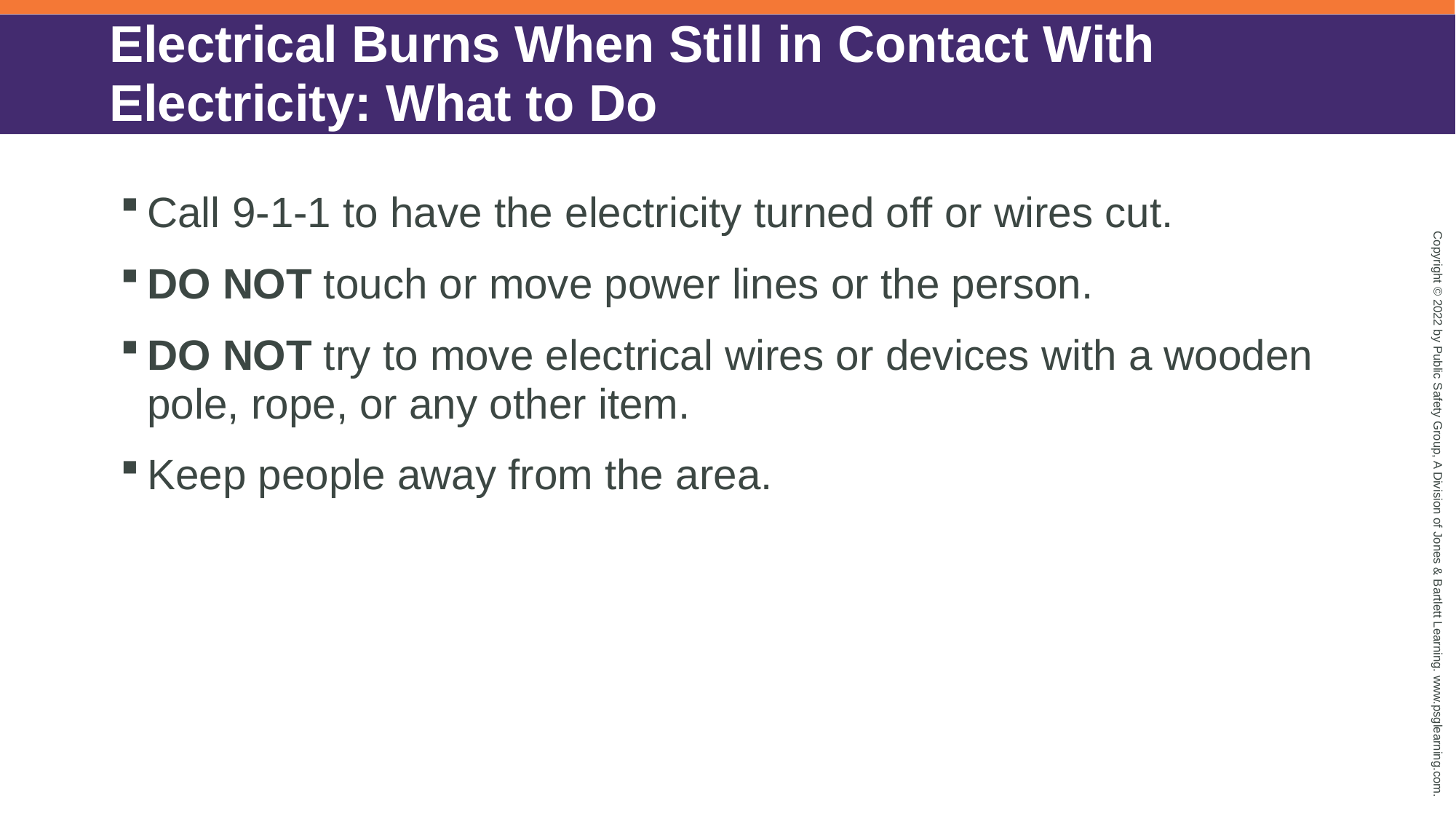

# Electrical Burns When Still in Contact With Electricity: What to Do
Call 9-1-1 to have the electricity turned off or wires cut.
DO NOT touch or move power lines or the person.
DO NOT try to move electrical wires or devices with a wooden pole, rope, or any other item.
Keep people away from the area.